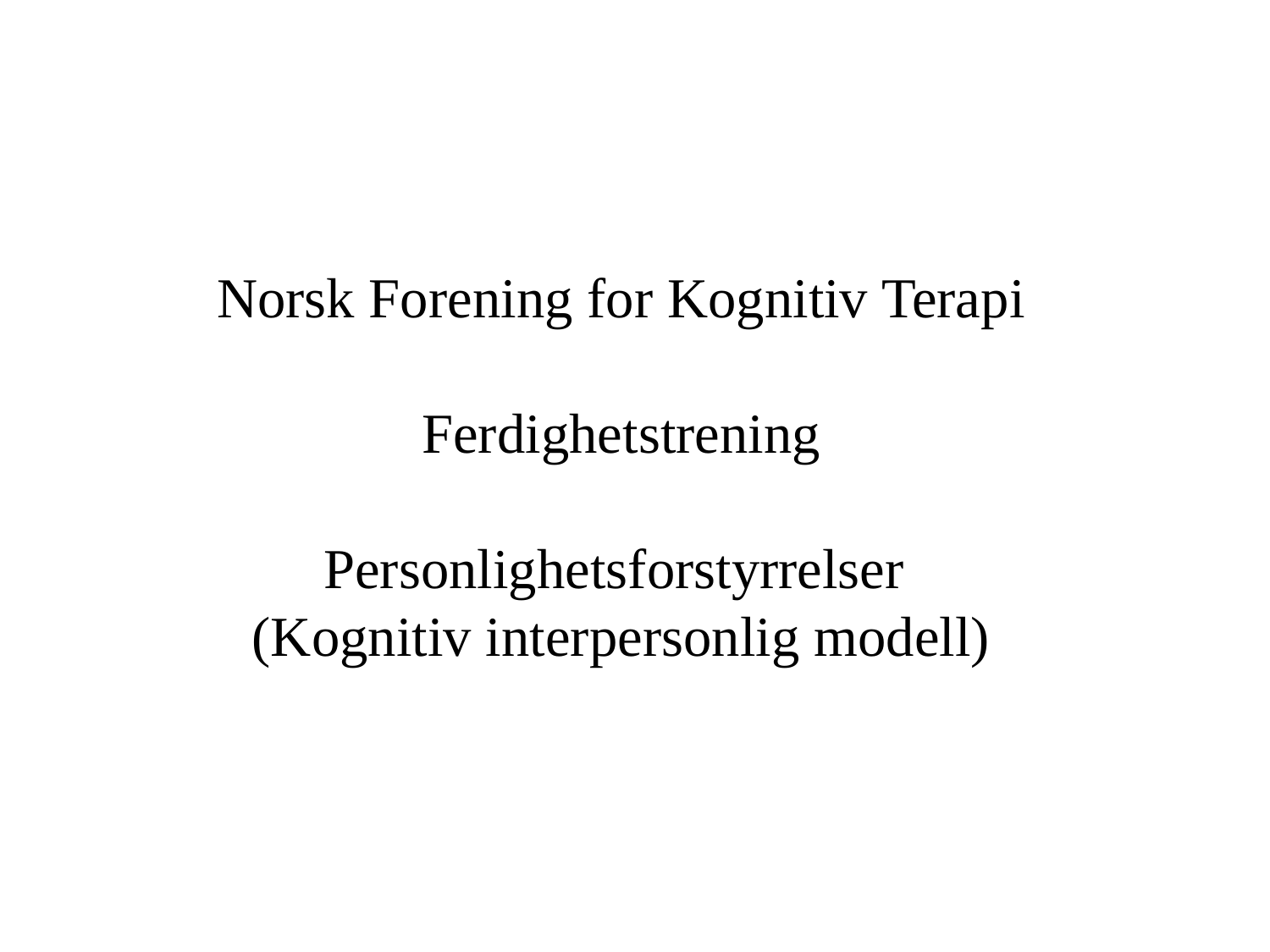

Norsk Forening for Kognitiv Terapi

Ferdighetstrening

Personlighetsforstyrrelser
(Kognitiv interpersonlig modell)